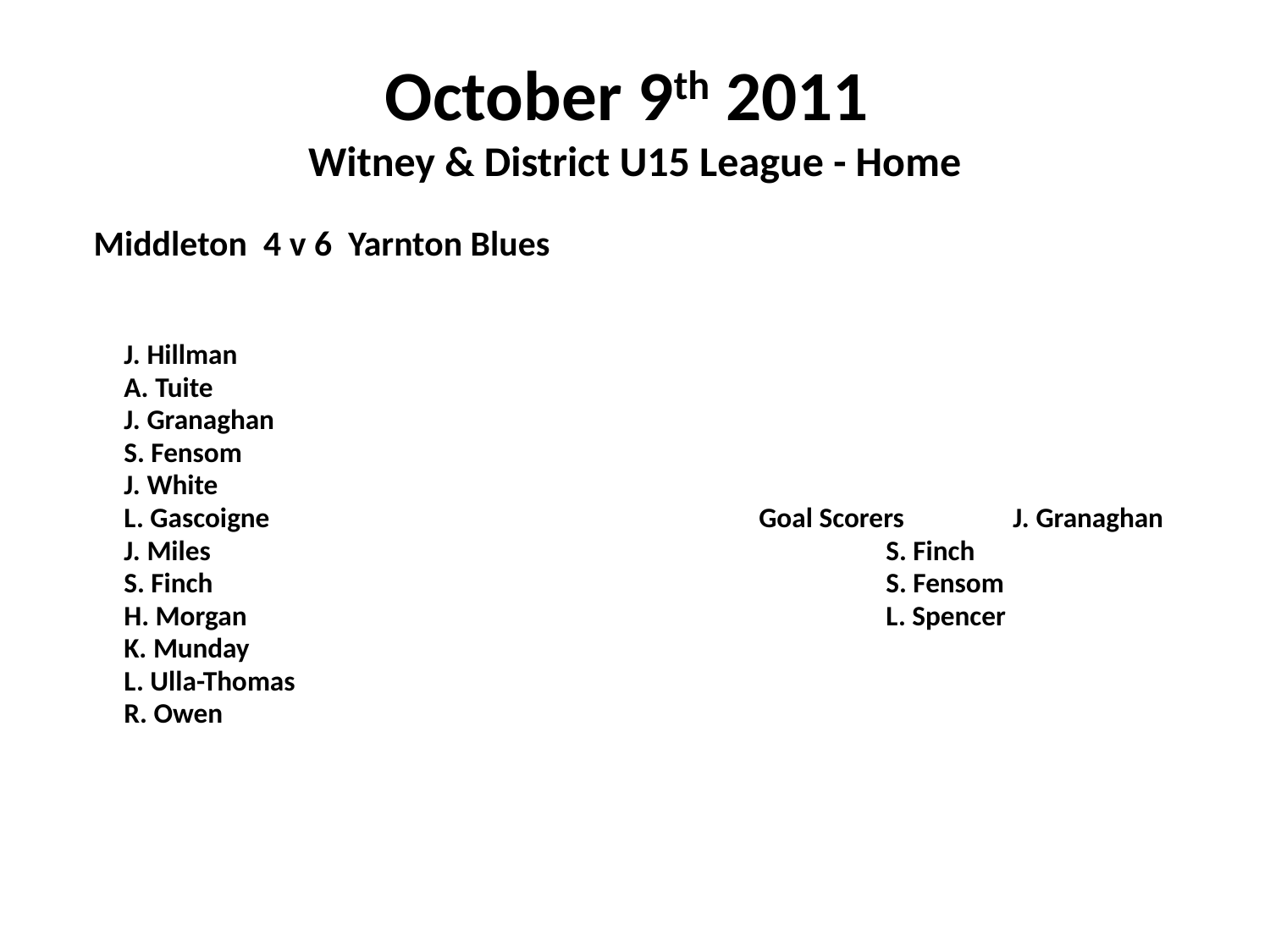

# October 9th 2011 Witney & District U15 League - Home
  Middleton  4 v 6  Yarnton Blues

	J. Hillman
	A. Tuite
	J. Granaghan
	S. Fensom
	J. White
	L. Gascoigne				Goal Scorers	J. Granaghan
	J. Miles						S. Finch
	S. Finch						S. Fensom
	H. Morgan						L. Spencer
	K. Munday
	L. Ulla-Thomas
	R. Owen